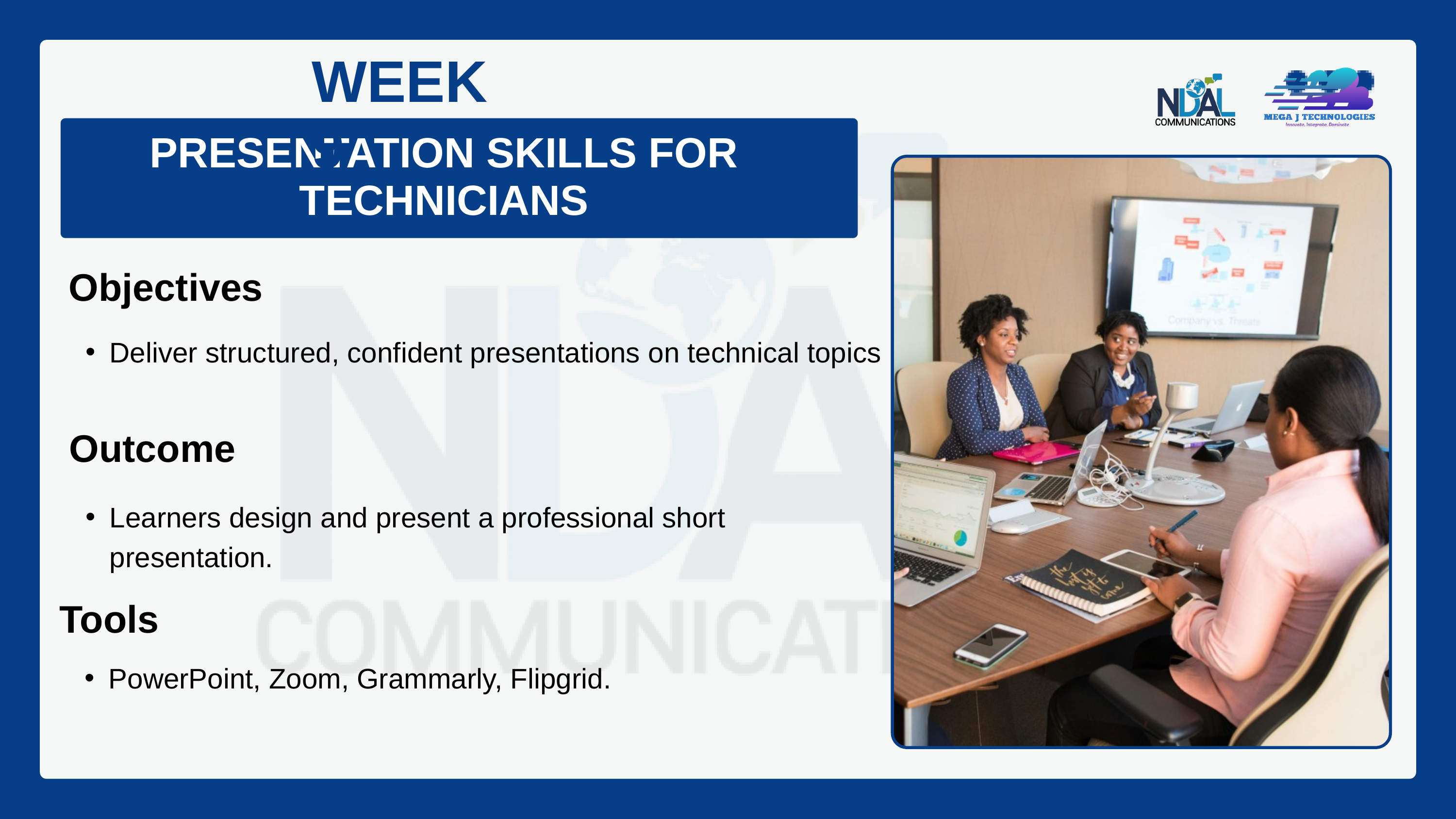

WEEK  9

PRESENTATION SKILLS FOR TECHNICIANS

Objectives
Deliver structured, confident presentations on technical topics
Outcome
Learners design and present a professional short presentation.
Tools
PowerPoint, Zoom, Grammarly, Flipgrid.